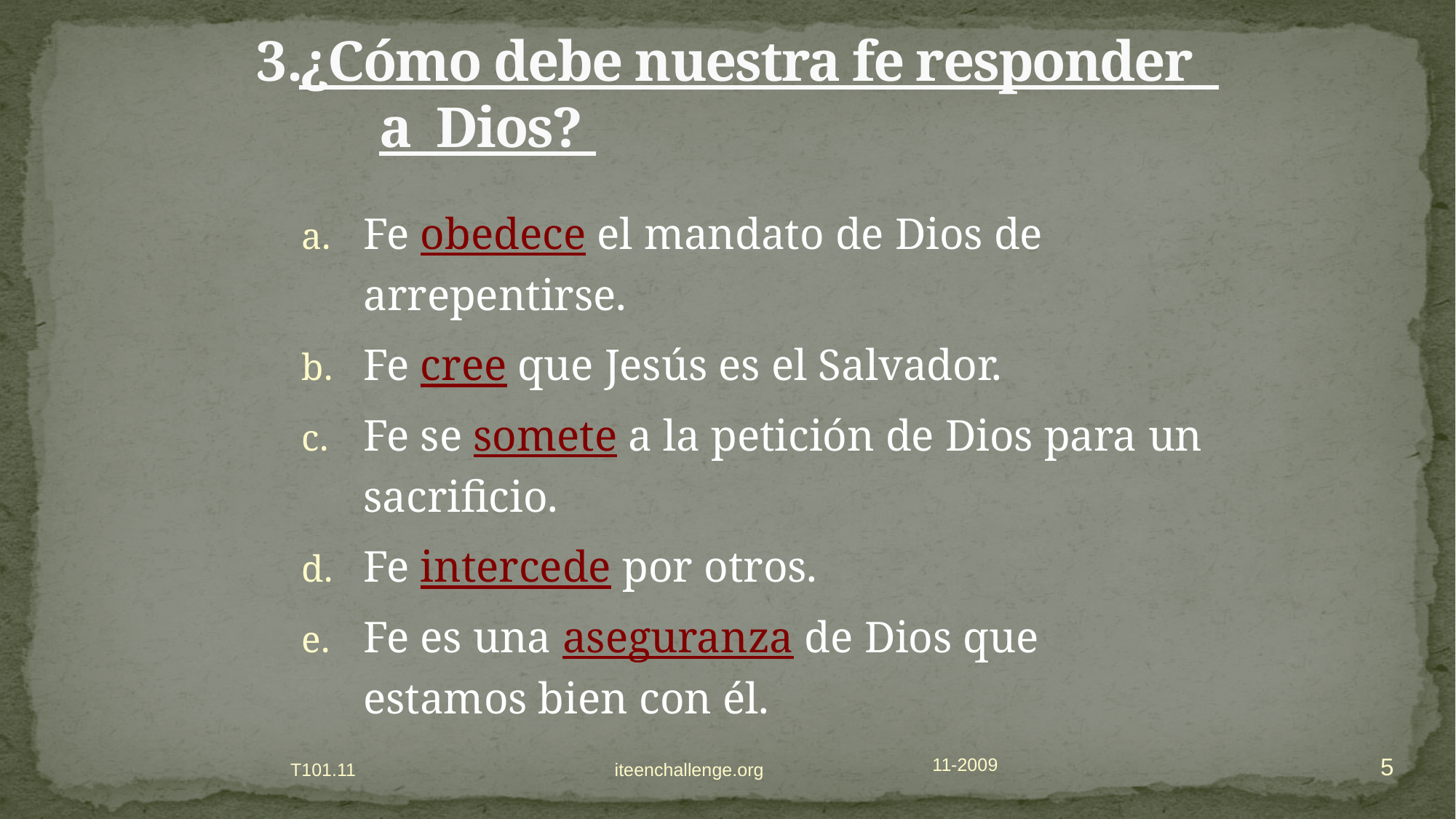

# ¿Cómo debe nuestra fe responder a  Dios?
Fe obedece el mandato de Dios de arrepentirse.
Fe cree que Jesús es el Salvador.
Fe se somete a la petición de Dios para un sacrificio.
Fe intercede por otros.
Fe es una aseguranza de Dios que estamos bien con él.

5
11-2009
T101.11                                                   iteenchallenge.org